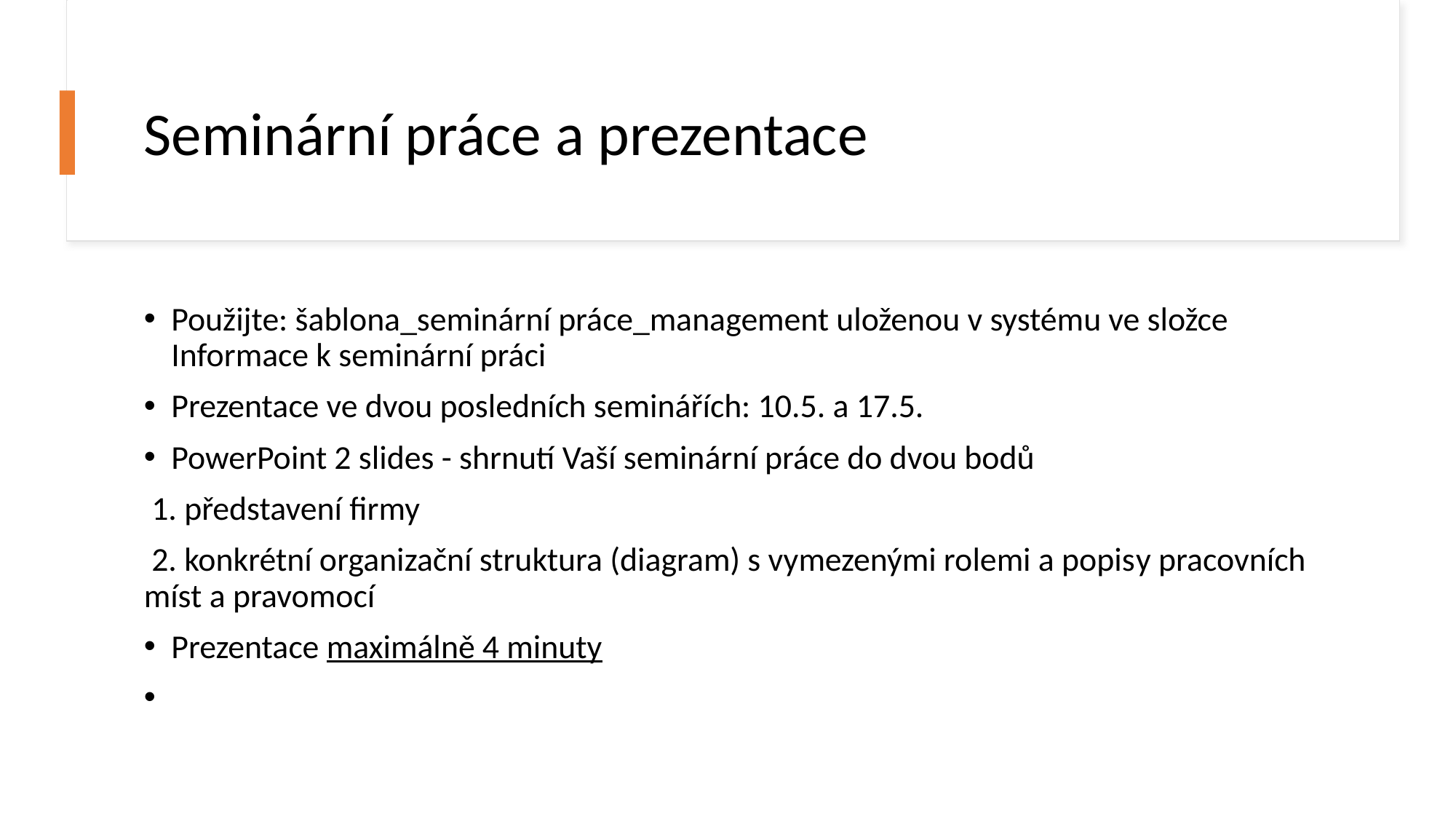

# Seminární práce a prezentace

Použijte: šablona_seminární práce_management uloženou v systému ve složce Informace k seminární práci
Prezentace ve dvou posledních seminářích: 10.5. a 17.5.
PowerPoint 2 slides - shrnutí Vaší seminární práce do dvou bodů
 1. představení firmy
 2. konkrétní organizační struktura (diagram) s vymezenými rolemi a popisy pracovních míst a pravomocí
Prezentace maximálně 4 minuty